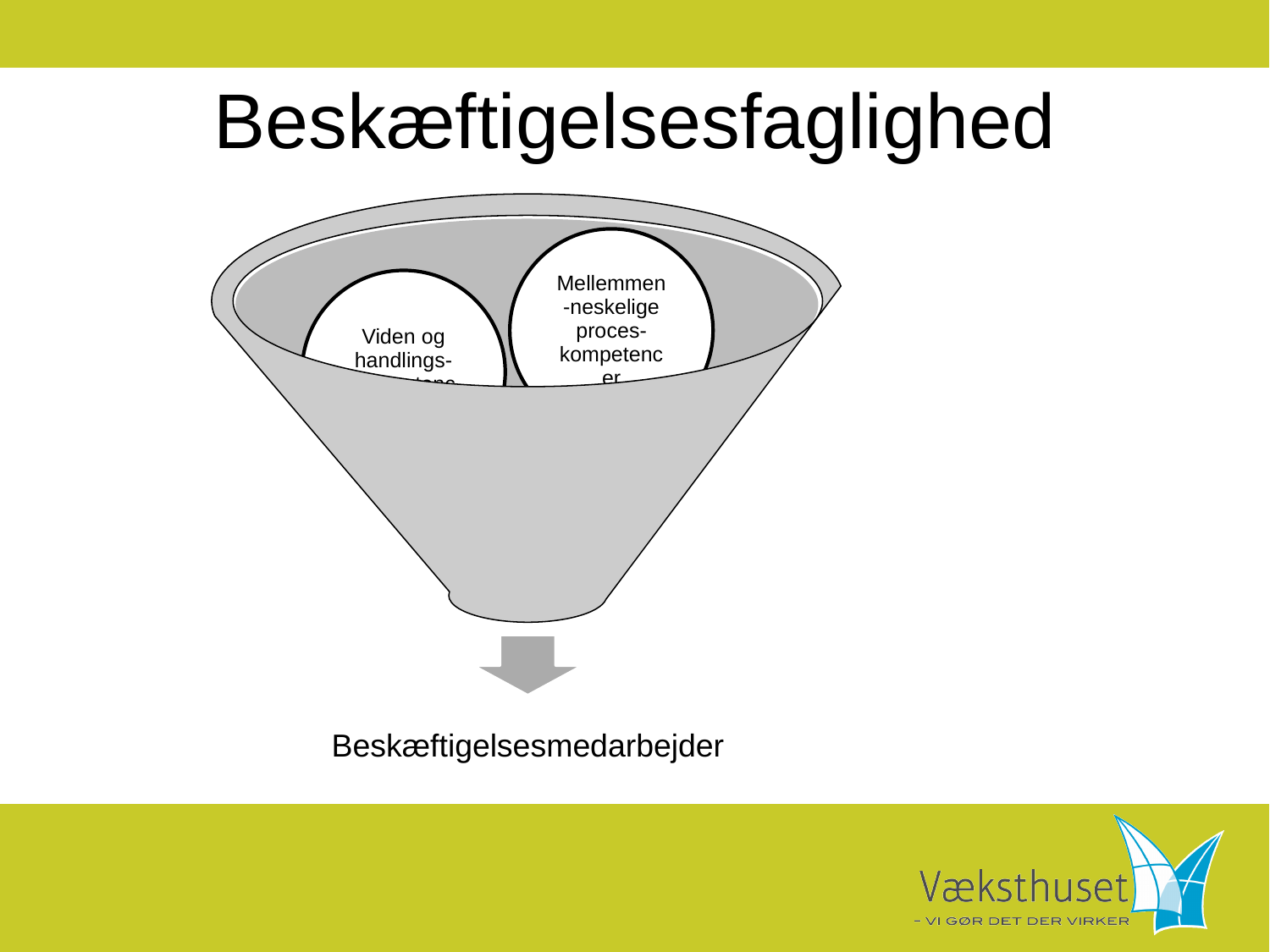

# Beskæftigelsesfaglighed
Mellemmen-neskelige proces-kompetencer
Viden og handlings- kompetencer
Virkeligheds-link
Beskæftigelsesmedarbejder